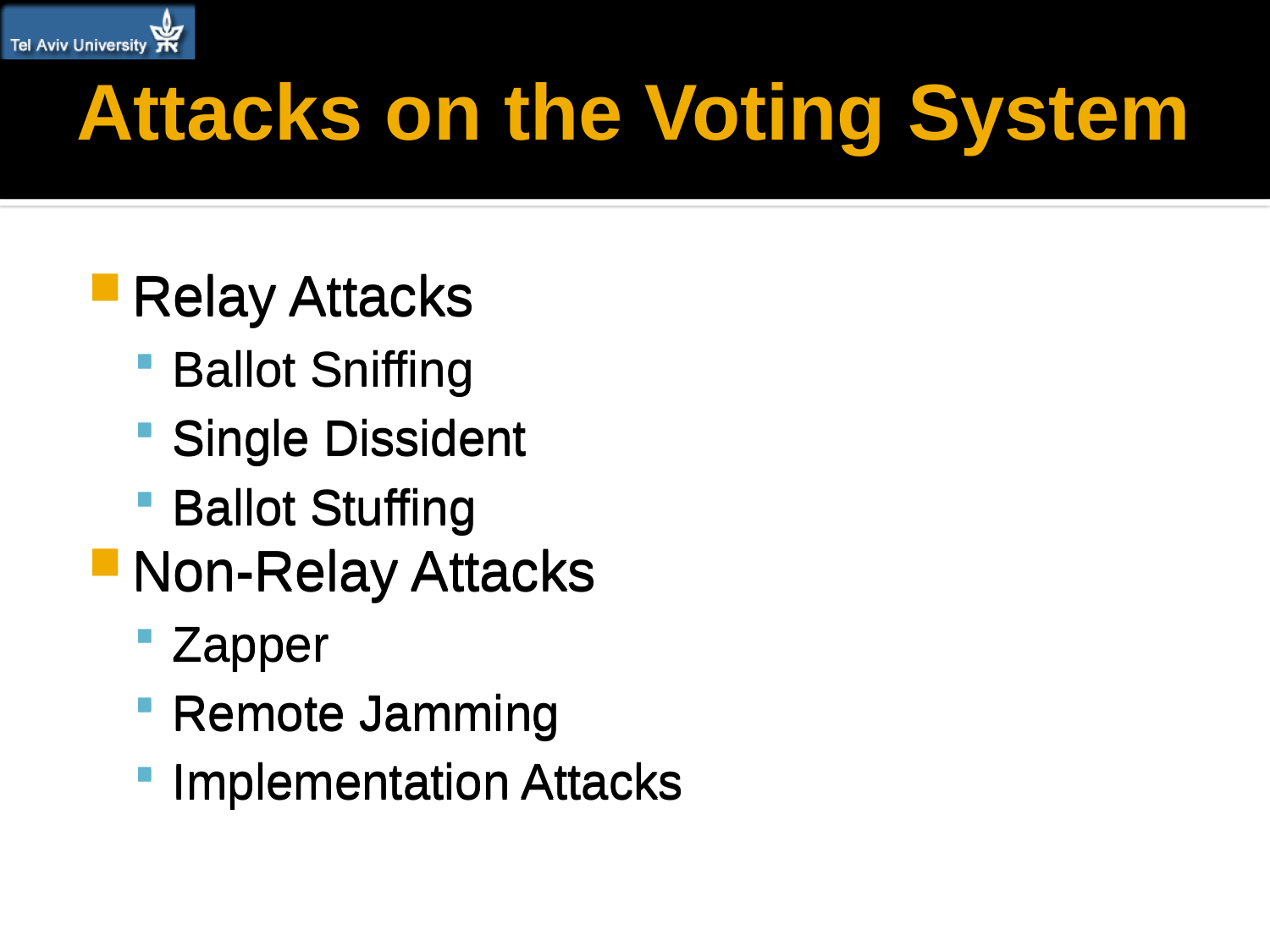

# Attacks on the Voting System
Relay Attacks
Ballot Sniffing
Single Dissident
Ballot Stuffing
Non-Relay Attacks
Zapper
Remote Jamming
Implementation Attacks
Relay Attacks
Ballot Sniffing
Single Dissident
Ballot Stuffing
Non-Relay Attacks
Zapper
Remote Jamming
Implementation Attacks